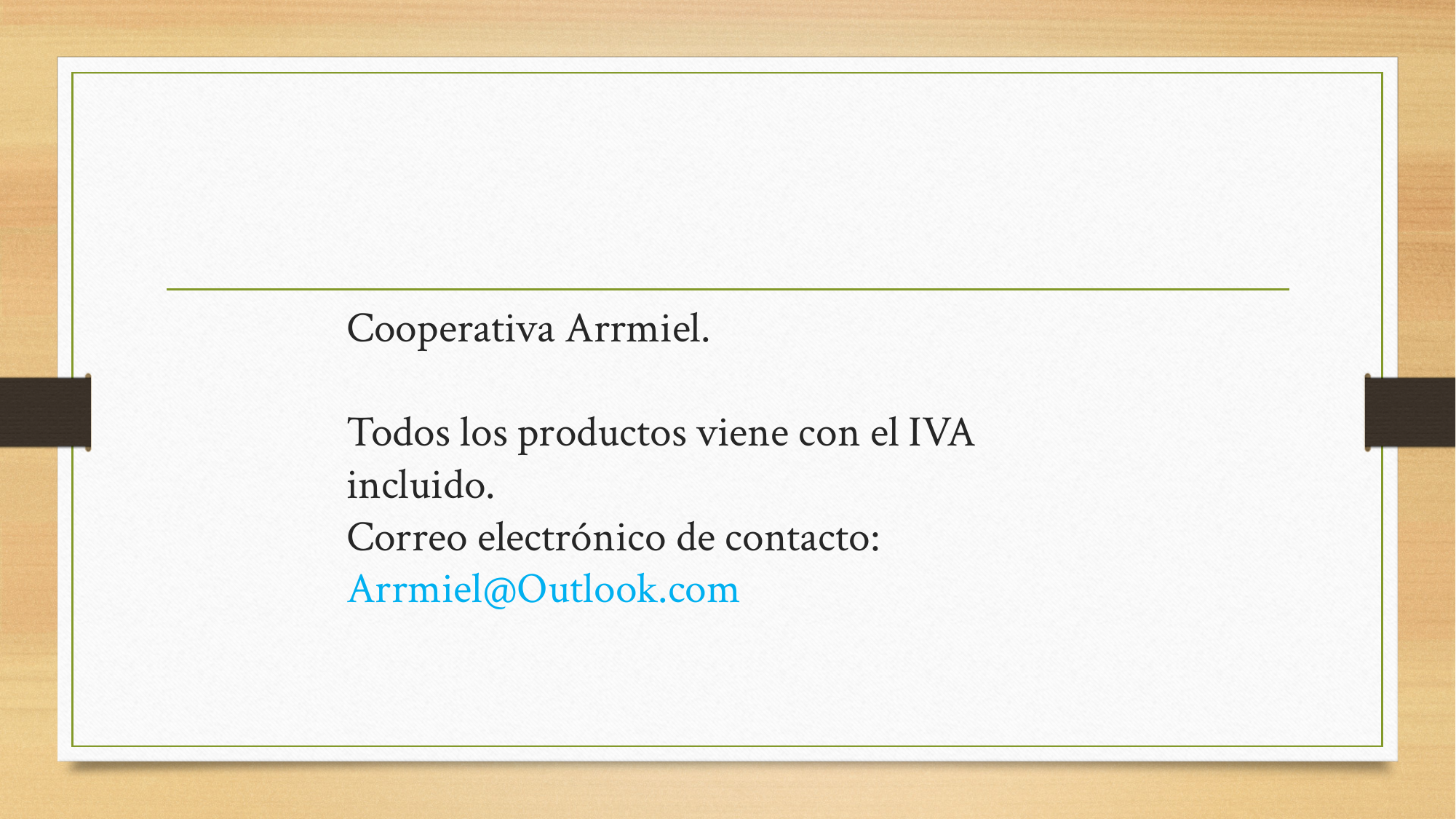

# Cooperativa Arrmiel. Todos los productos viene con el IVA incluido. Correo electrónico de contacto: Arrmiel@Outlook.com